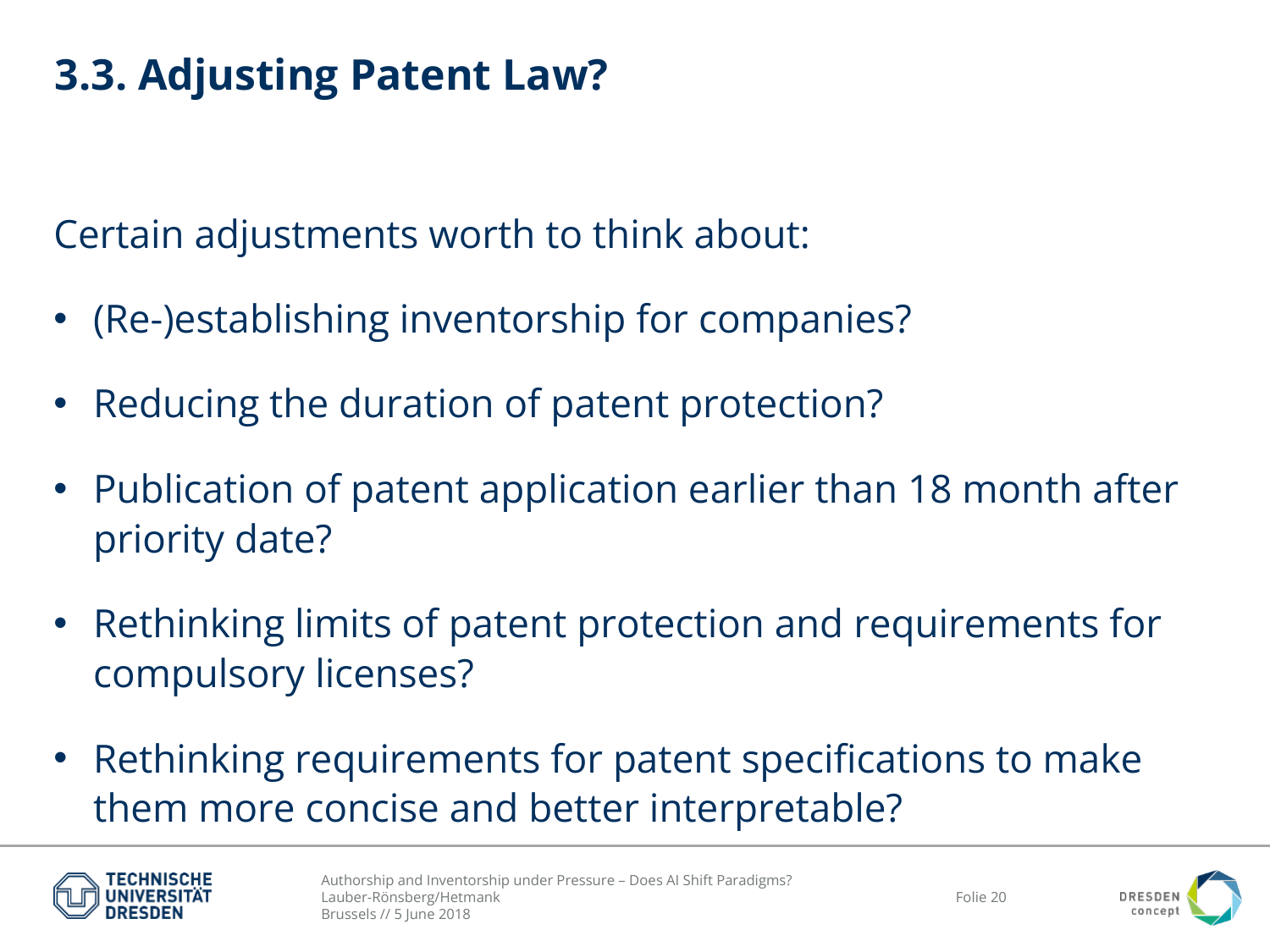

# 3.3. Adjusting Patent Law?
Certain adjustments worth to think about:
(Re-)establishing inventorship for companies?
Reducing the duration of patent protection?
Publication of patent application earlier than 18 month after priority date?
Rethinking limits of patent protection and requirements for compulsory licenses?
Rethinking requirements for patent specifications to make them more concise and better interpretable?